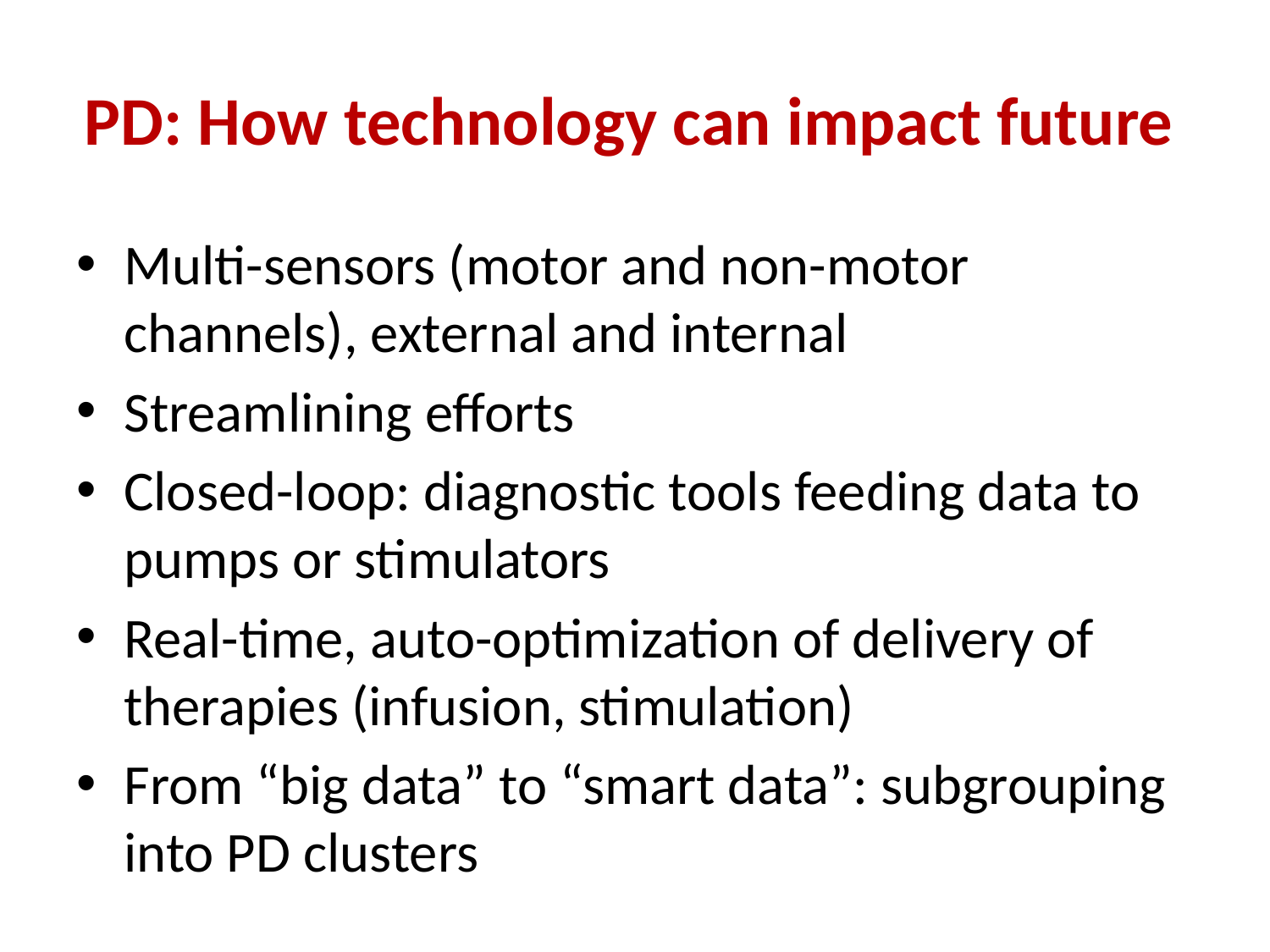

# PD: How technology can impact future
Multi-sensors (motor and non-motor channels), external and internal
Streamlining efforts
Closed-loop: diagnostic tools feeding data to pumps or stimulators
Real-time, auto-optimization of delivery of therapies (infusion, stimulation)
From “big data” to “smart data”: subgrouping into PD clusters